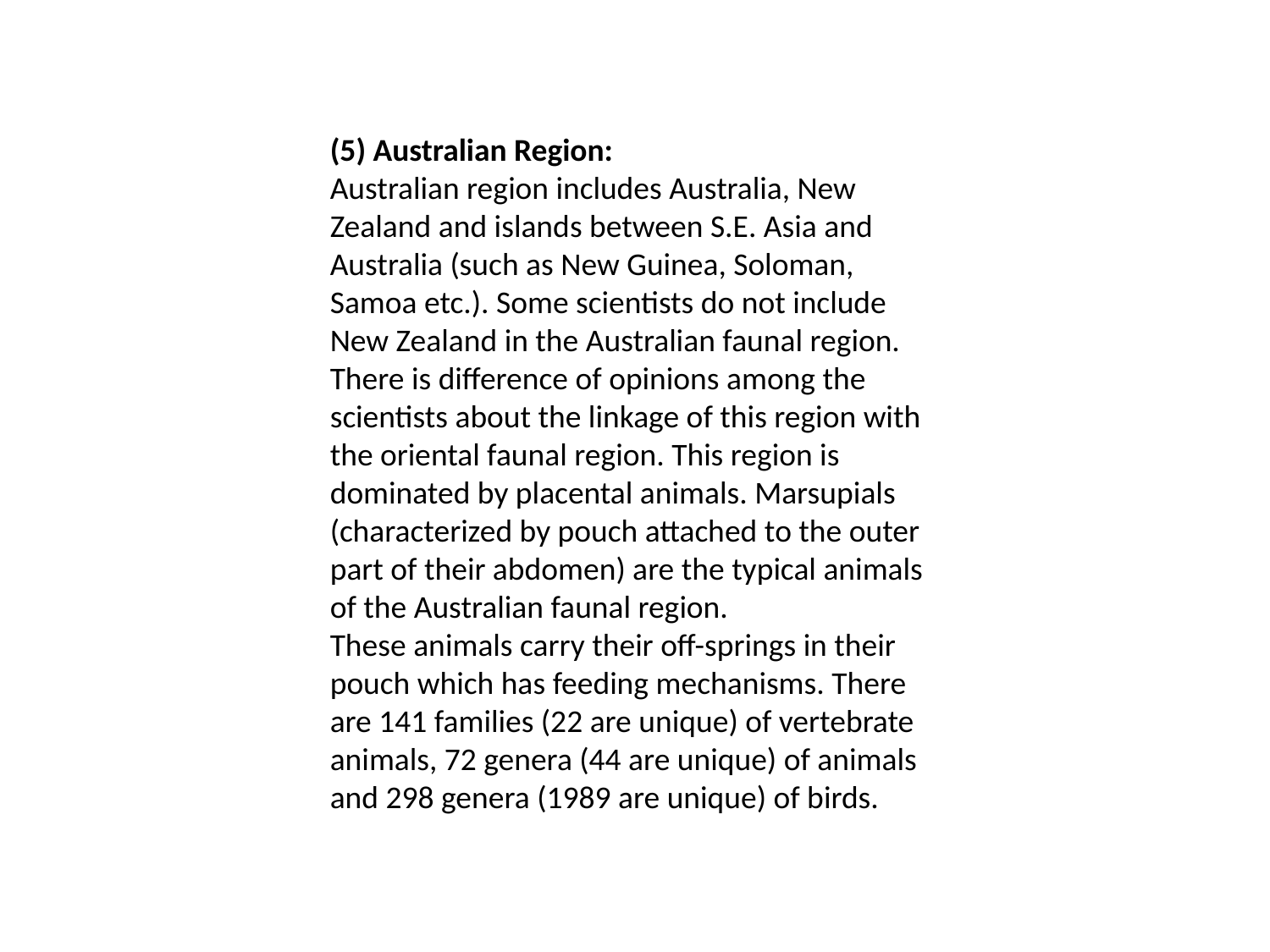

(5) Australian Region:
Australian region includes Australia, New Zealand and islands between S.E. Asia and Australia (such as New Guinea, Soloman, Samoa etc.). Some scientists do not include New Zealand in the Australian faunal region. There is difference of opinions among the scientists about the linkage of this region with the oriental faunal region. This region is dominated by placental animals. Marsupials (characterized by pouch attached to the outer part of their abdomen) are the typical animals of the Australian faunal region.
These animals carry their off-springs in their pouch which has feeding mechanisms. There are 141 families (22 are unique) of vertebrate animals, 72 genera (44 are unique) of animals and 298 genera (1989 are unique) of birds.